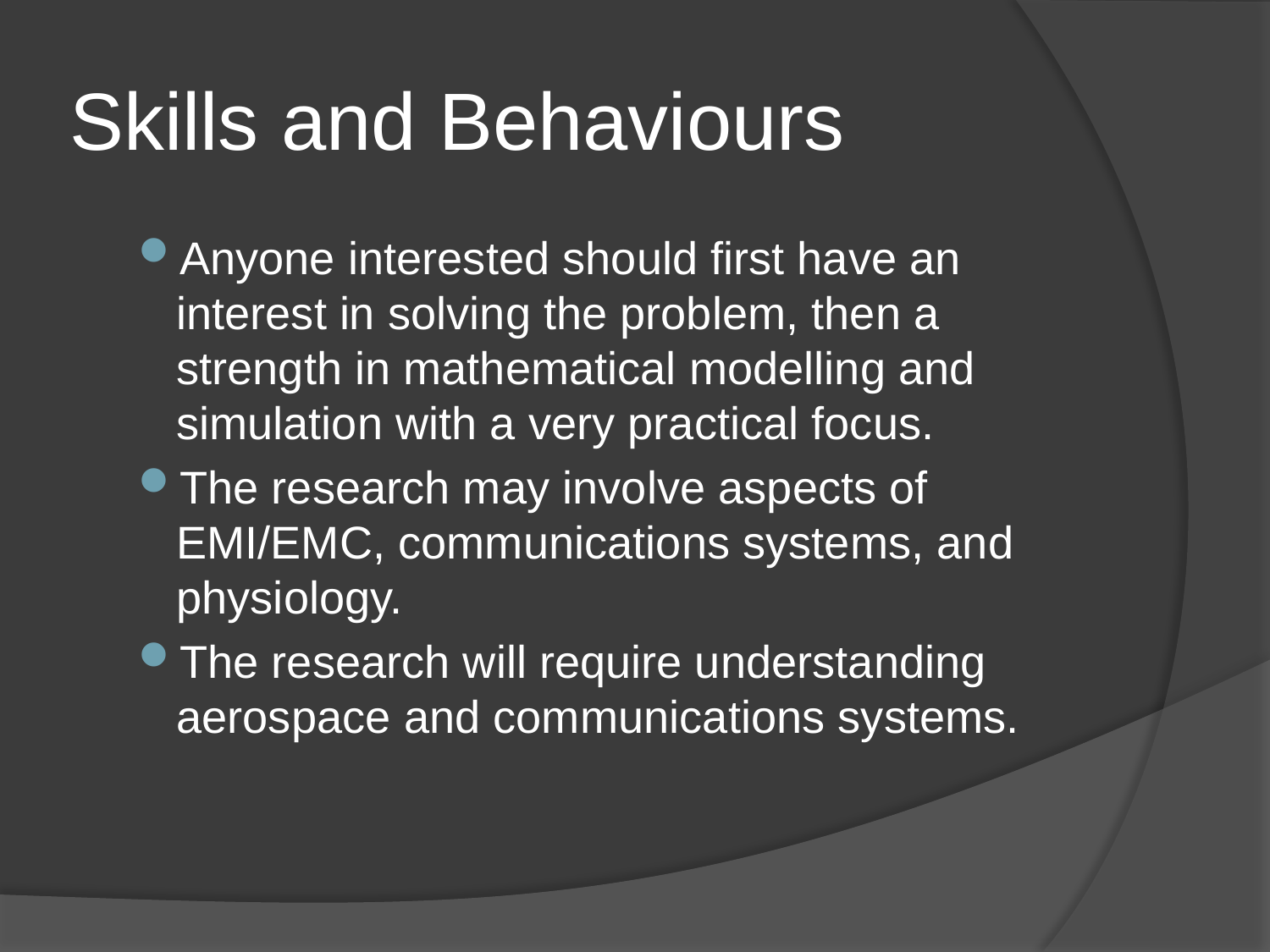

# Skills and Behaviours
Anyone interested should first have an interest in solving the problem, then a strength in mathematical modelling and simulation with a very practical focus.
The research may involve aspects of EMI/EMC, communications systems, and physiology.
The research will require understanding aerospace and communications systems.